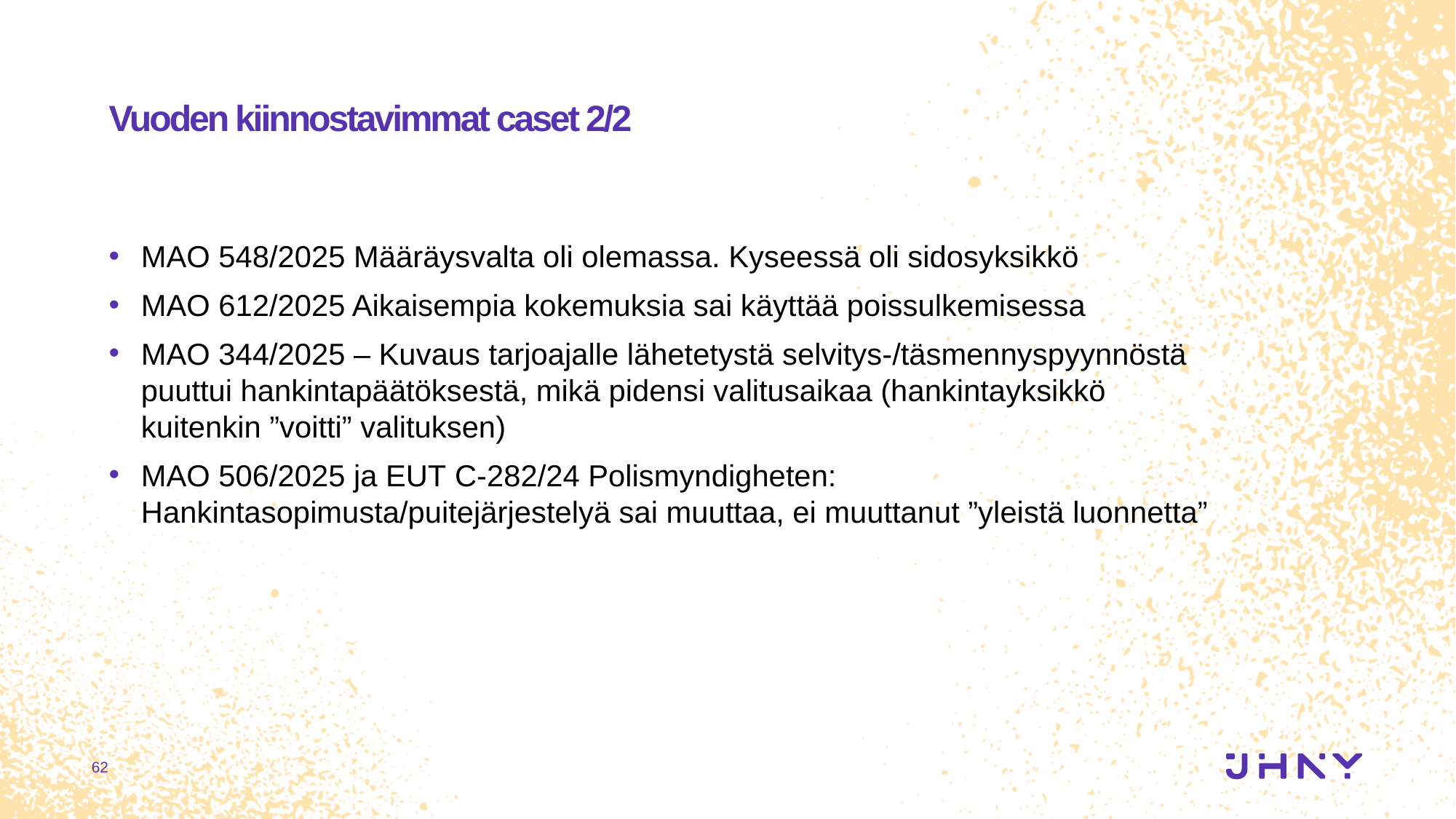

# Vuoden kiinnostavimmat caset 2/2
MAO 548/​2025 Määräysvalta oli olemassa. Kyseessä oli sidosyksikkö
MAO 612/2025 Aikaisempia kokemuksia sai käyttää poissulkemisessa
MAO 344/2025 – Kuvaus tarjoajalle lähetetystä selvitys-/täsmennyspyynnöstä puuttui hankintapäätöksestä, mikä pidensi valitusaikaa (hankintayksikkö kuitenkin ”voitti” valituksen)
MAO 506/2025 ja EUT C‑282/24 Polismyndigheten: Hankintasopimusta/puitejärjestelyä sai muuttaa, ei muuttanut ”yleistä luonnetta”
62